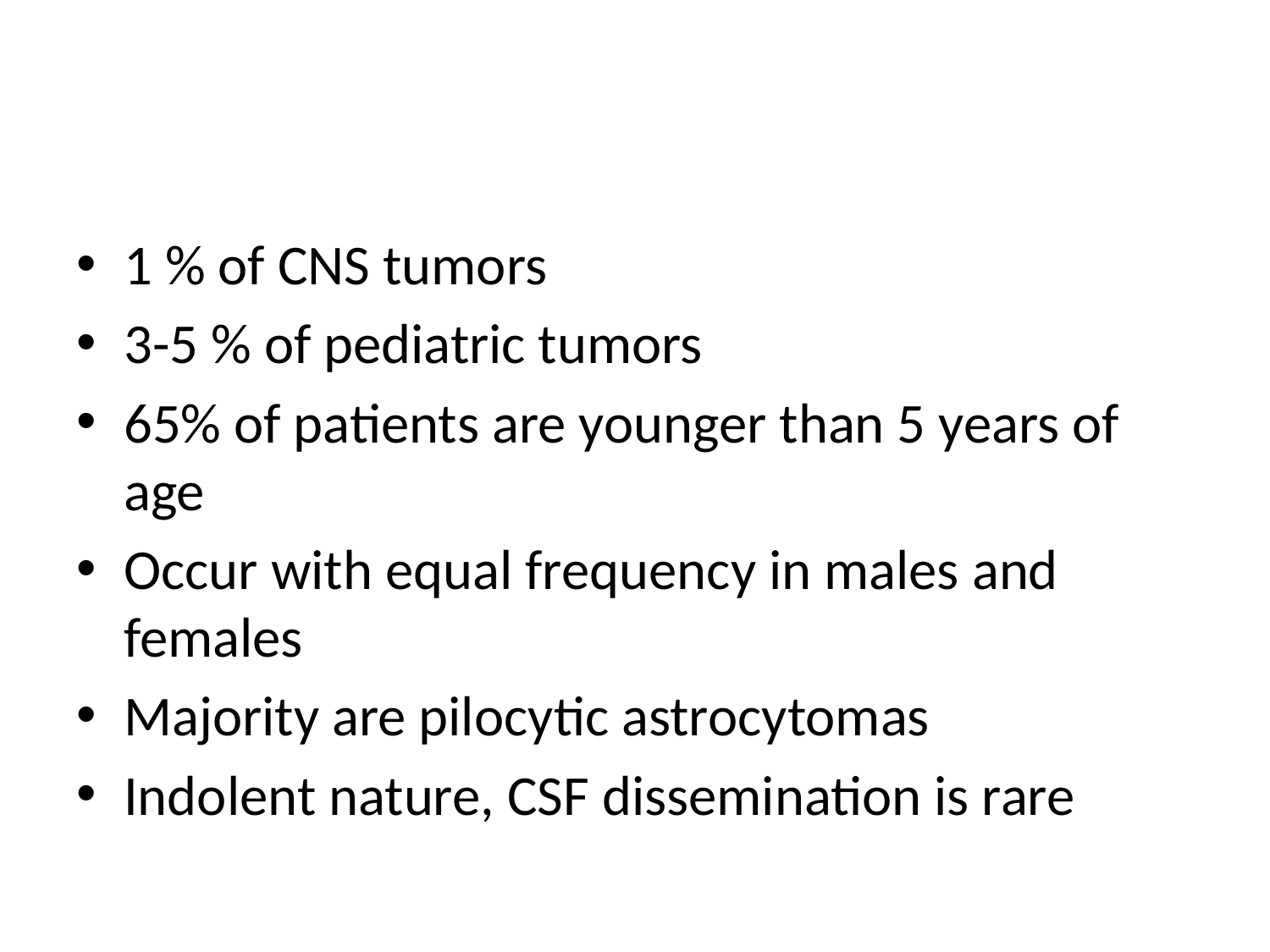

#
1 % of CNS tumors
3-5 % of pediatric tumors
65% of patients are younger than 5 years of age
Occur with equal frequency in males and females
Majority are pilocytic astrocytomas
Indolent nature, CSF dissemination is rare